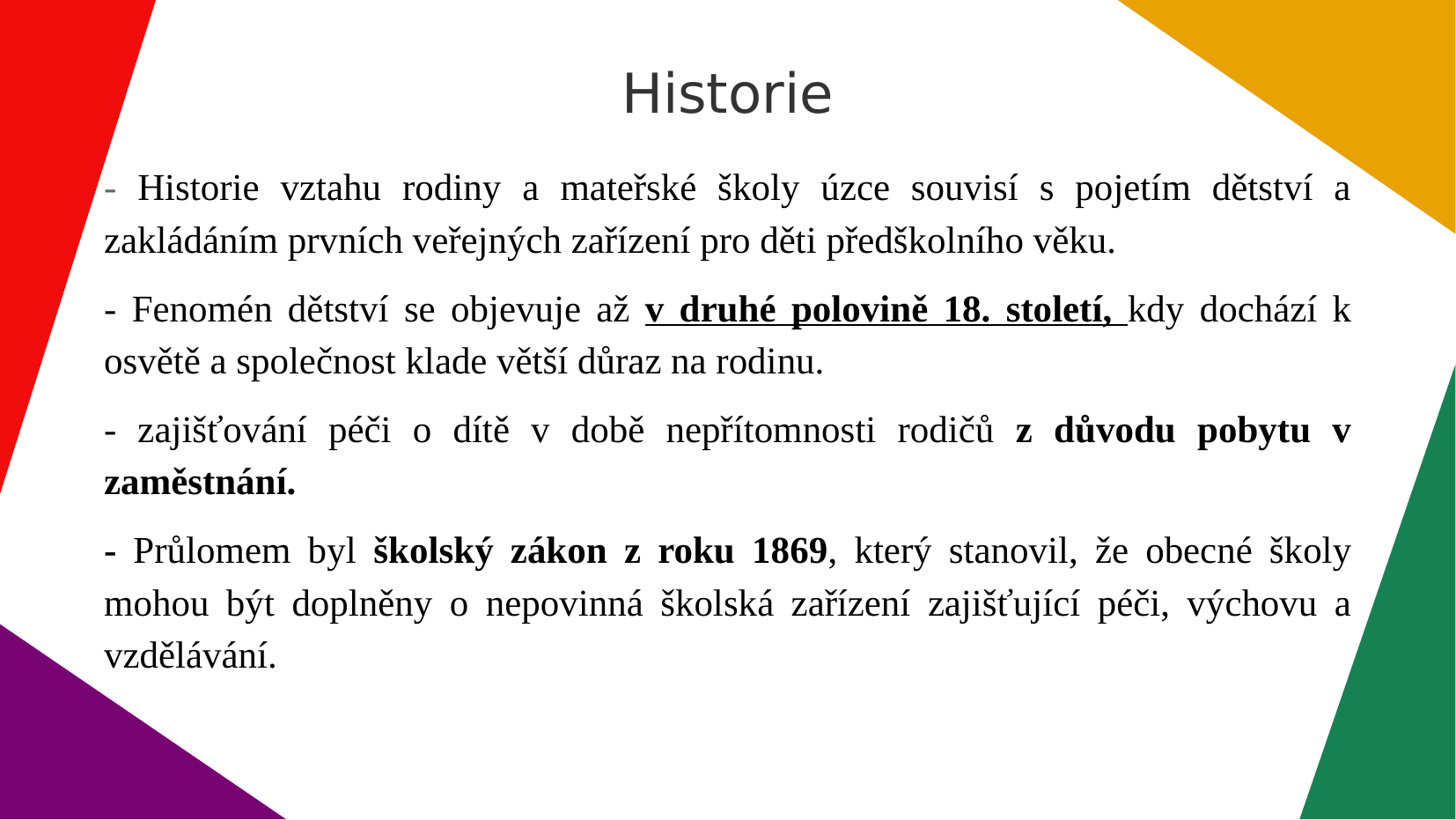

Historie
- Historie vztahu rodiny a mateřské školy úzce souvisí s pojetím dětství a zakládáním prvních veřejných zařízení pro děti předškolního věku.
- Fenomén dětství se objevuje až v druhé polovině 18. století, kdy dochází k osvětě a společnost klade větší důraz na rodinu.
- zajišťování péči o dítě v době nepřítomnosti rodičů z důvodu pobytu v zaměstnání.
- Průlomem byl školský zákon z roku 1869, který stanovil, že obecné školy mohou být doplněny o nepovinná školská zařízení zajišťující péči, výchovu a vzdělávání.